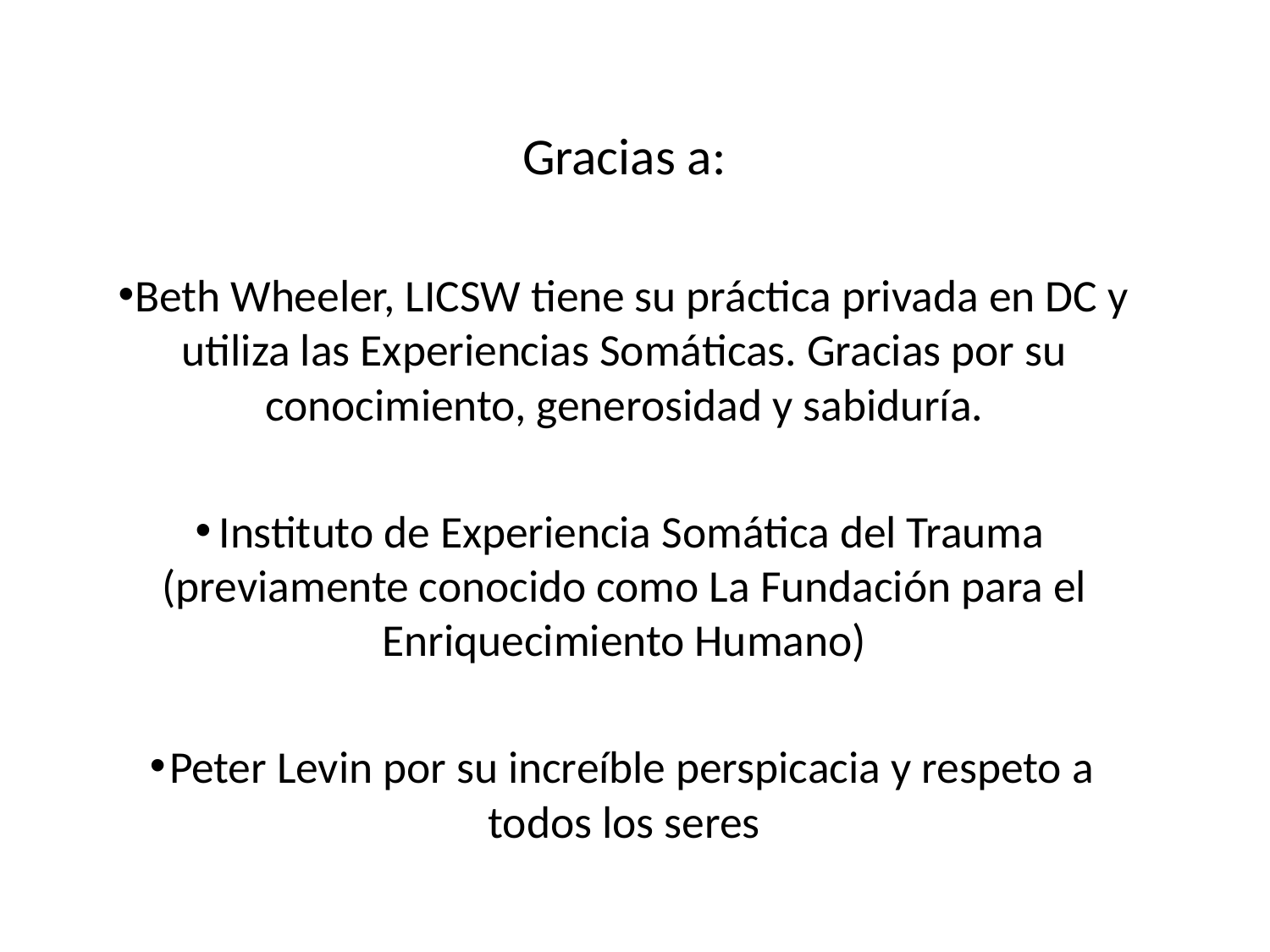

Gracias a:

Beth Wheeler, LICSW tiene su práctica privada en DC y utiliza las Experiencias Somáticas. Gracias por su conocimiento, generosidad y sabiduría.

Instituto de Experiencia Somática del Trauma (previamente conocido como La Fundación para el Enriquecimiento Humano)

Peter Levin por su increíble perspicacia y respeto a todos los seres